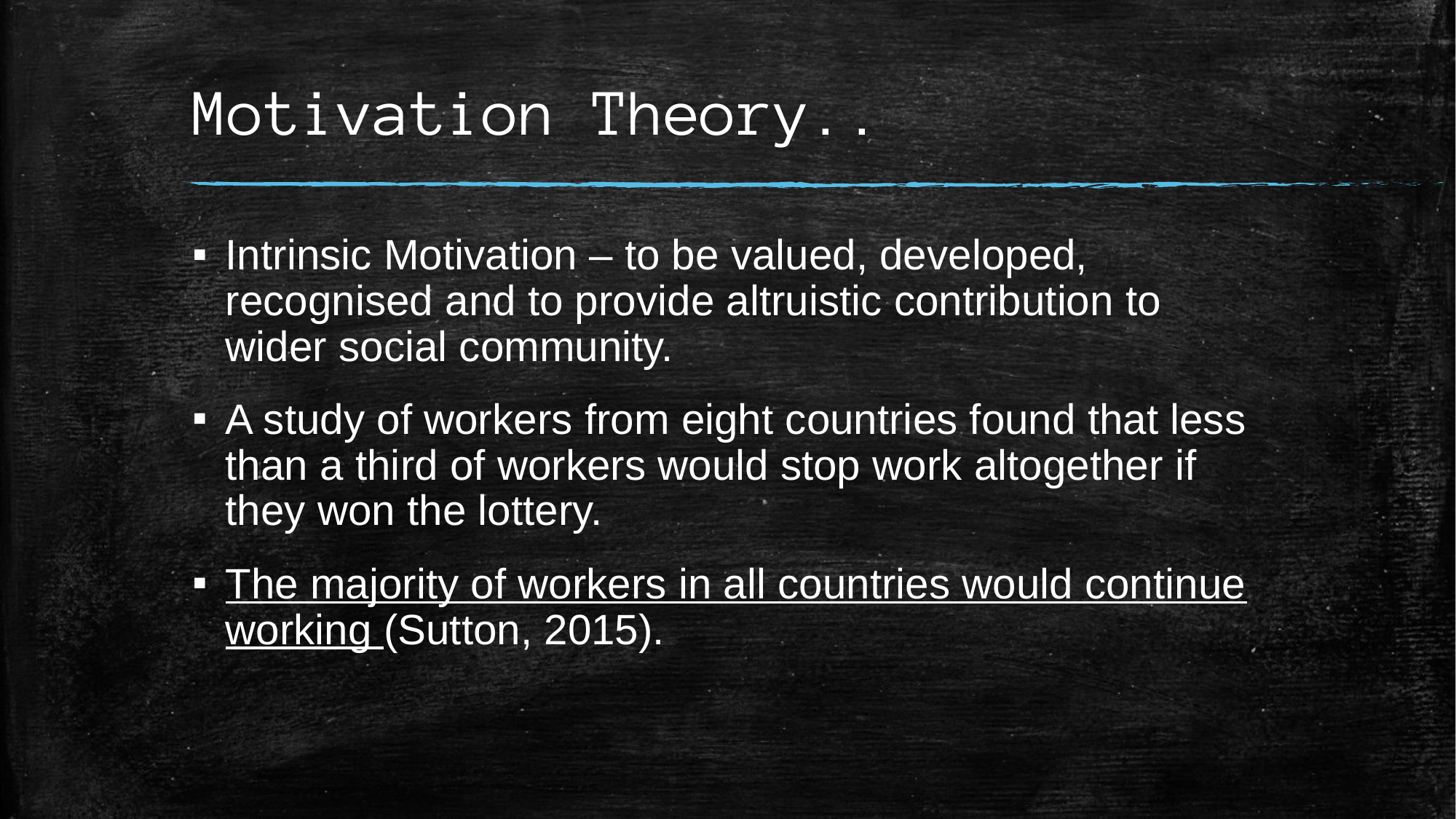

# Motivation Theory..
Intrinsic Motivation – to be valued, developed, recognised and to provide altruistic contribution to wider social community.
A study of workers from eight countries found that less than a third of workers would stop work altogether if they won the lottery.
The majority of workers in all countries would continue working (Sutton, 2015).